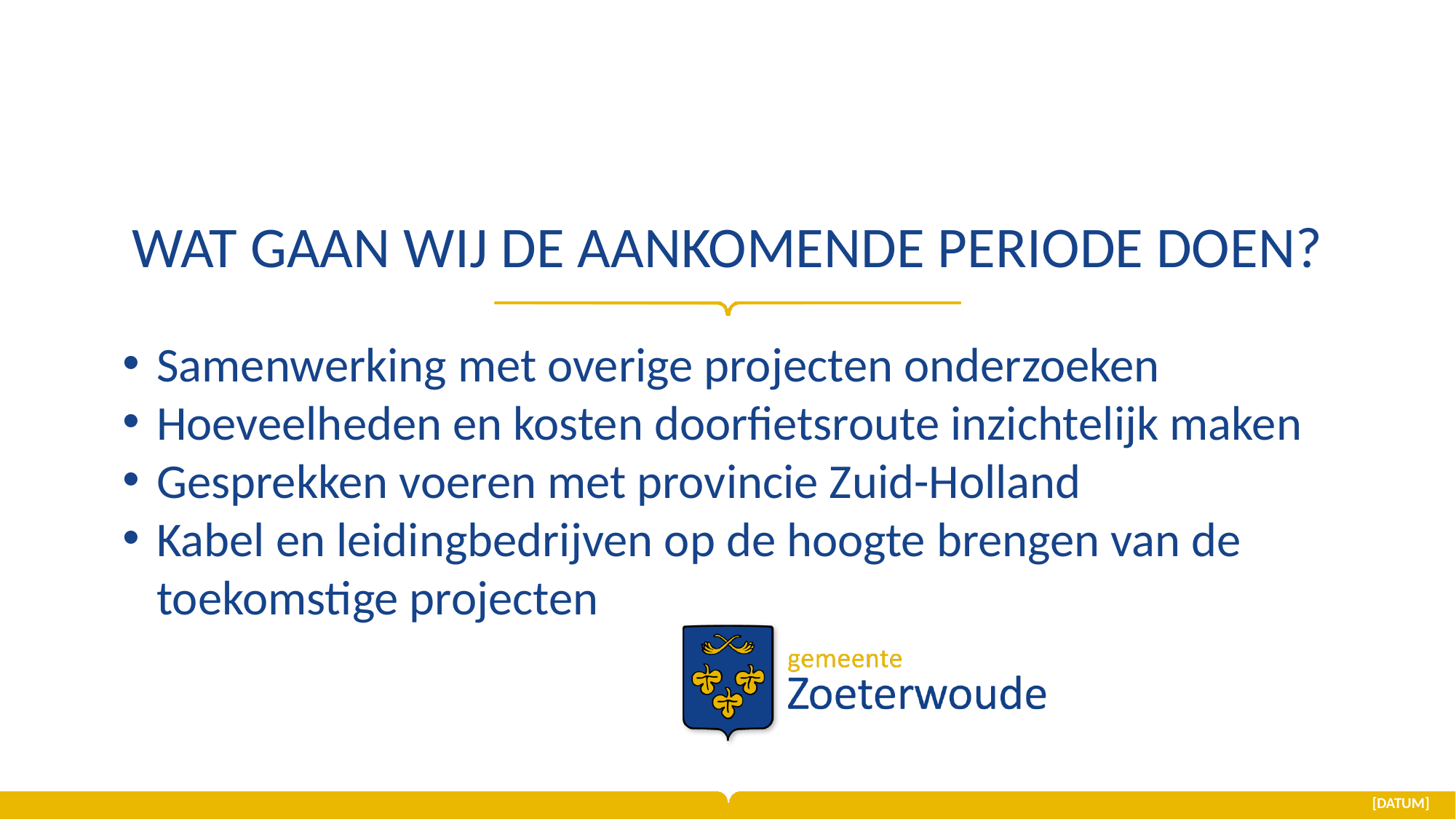

# Wat gaan wij de aankomende periode doen?
Samenwerking met overige projecten onderzoeken
Hoeveelheden en kosten doorfietsroute inzichtelijk maken
Gesprekken voeren met provincie Zuid-Holland
Kabel en leidingbedrijven op de hoogte brengen van de toekomstige projecten

[Datum]